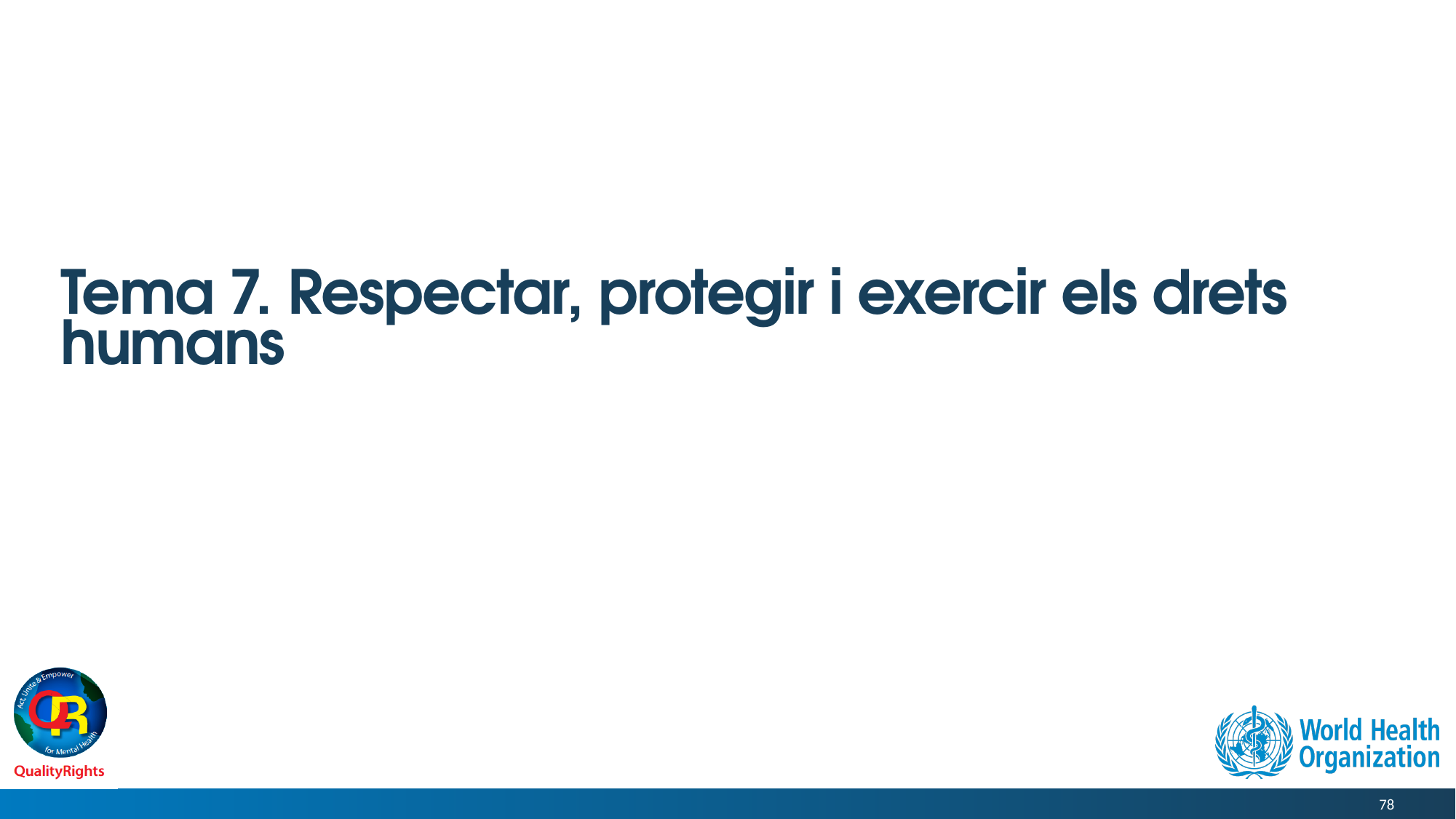

# Tema 7. Respectar, protegir i exercir els drets humans
78